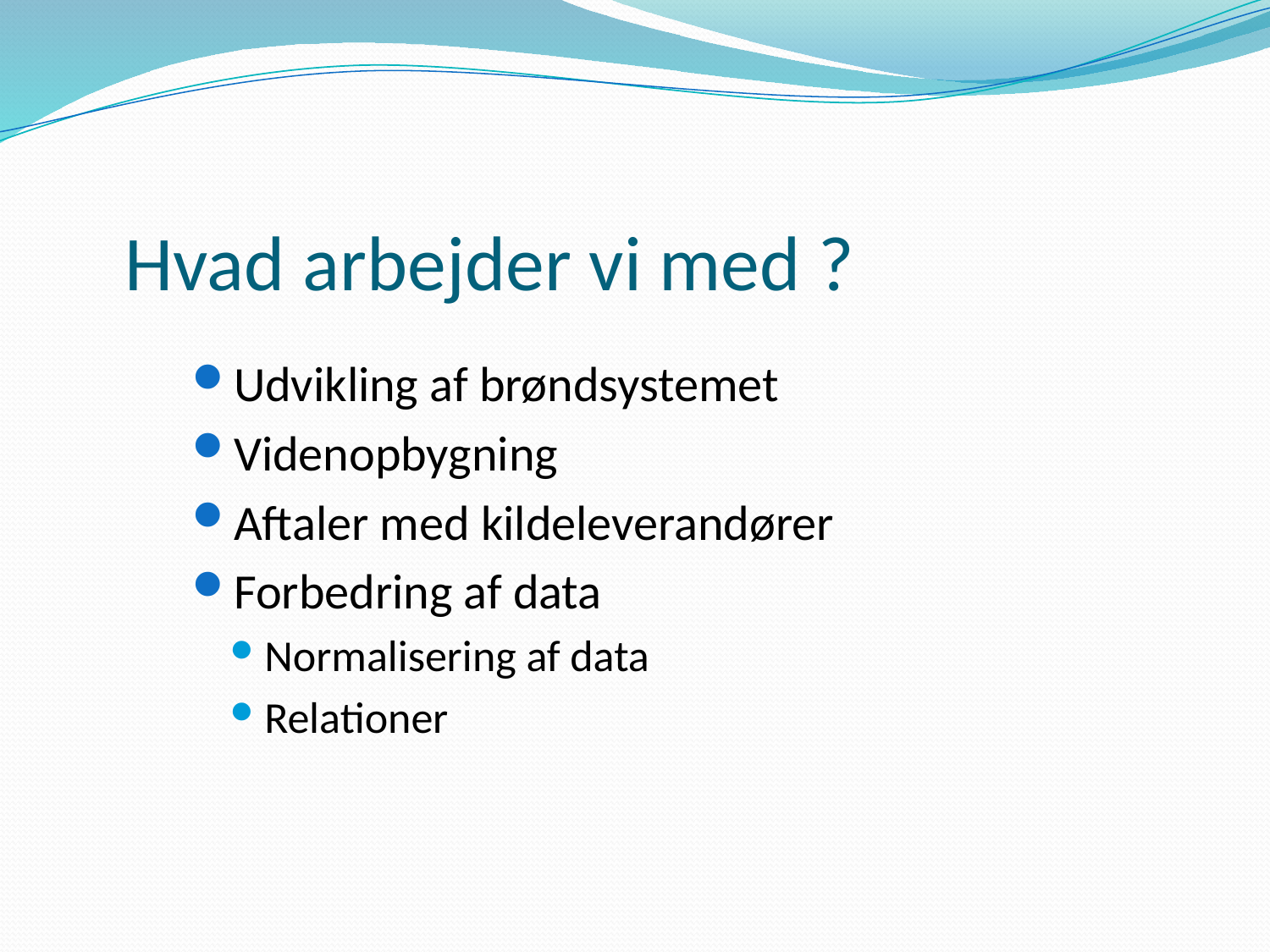

# Hvad arbejder vi med ?
Udvikling af brøndsystemet
Videnopbygning
Aftaler med kildeleverandører
Forbedring af data
Normalisering af data
Relationer